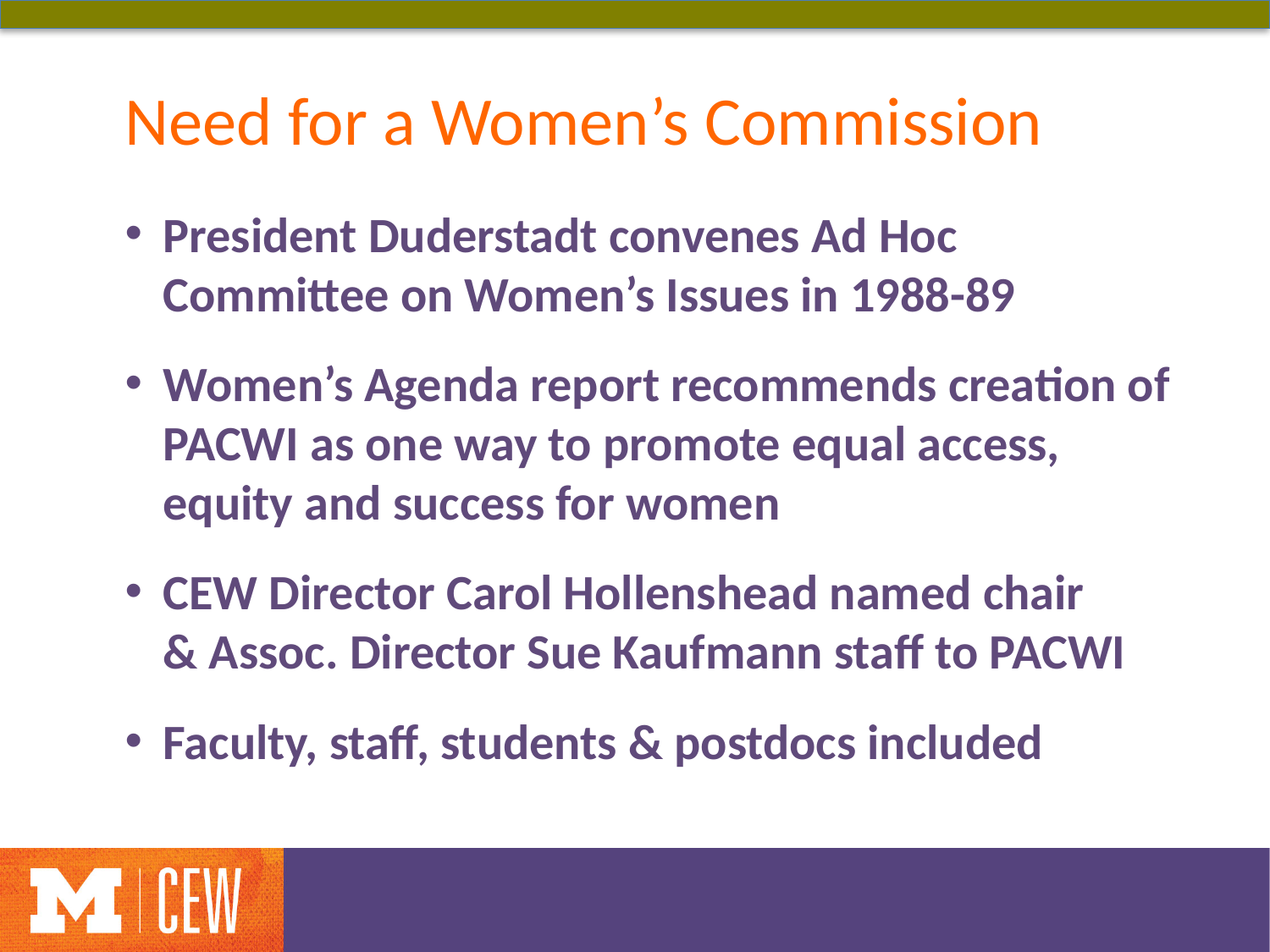

# Need for a Women’s Commission
President Duderstadt convenes Ad Hoc Committee on Women’s Issues in 1988-89
Women’s Agenda report recommends creation of PACWI as one way to promote equal access, equity and success for women
CEW Director Carol Hollenshead named chair
& Assoc. Director Sue Kaufmann staff to PACWI
Faculty, staff, students & postdocs included